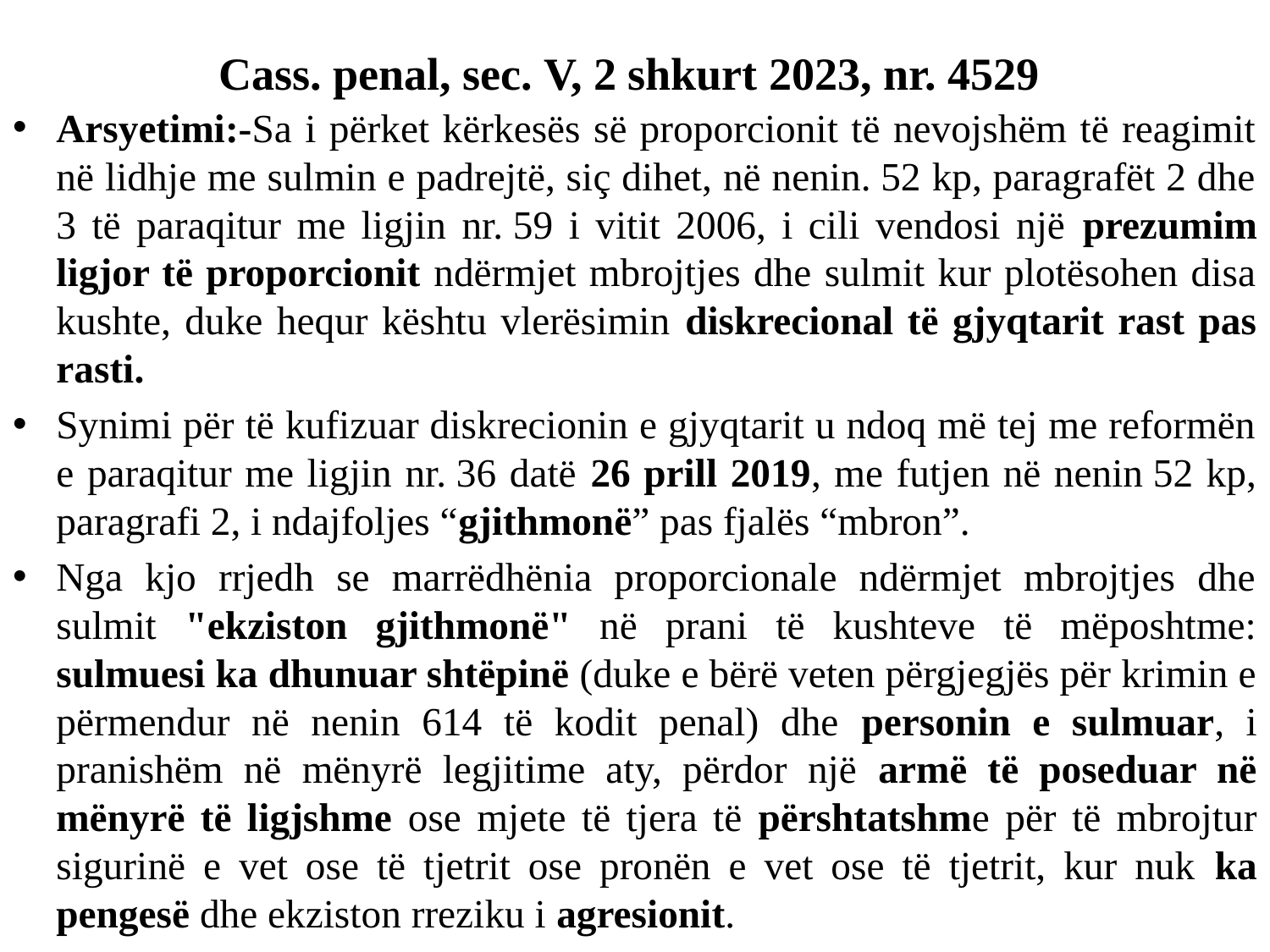

# Cass. penal, sec. V, 2 shkurt 2023, nr. 4529
Arsyetimi:-Sa i përket kërkesës së proporcionit të nevojshëm të reagimit në lidhje me sulmin e padrejtë, siç dihet, në nenin. 52 kp, paragrafët 2 dhe 3 të paraqitur me ligjin nr. 59 i vitit 2006, i cili vendosi një prezumim ligjor të proporcionit ndërmjet mbrojtjes dhe sulmit kur plotësohen disa kushte, duke hequr kështu vlerësimin diskrecional të gjyqtarit rast pas rasti.
Synimi për të kufizuar diskrecionin e gjyqtarit u ndoq më tej me reformën e paraqitur me ligjin nr. 36 datë 26 prill 2019, me futjen në nenin 52 kp, paragrafi 2, i ndajfoljes “gjithmonë” pas fjalës “mbron”.
Nga kjo rrjedh se marrëdhënia proporcionale ndërmjet mbrojtjes dhe sulmit "ekziston gjithmonë" në prani të kushteve të mëposhtme: sulmuesi ka dhunuar shtëpinë (duke e bërë veten përgjegjës për krimin e përmendur në nenin 614 të kodit penal) dhe personin e sulmuar, i pranishëm në mënyrë legjitime aty, përdor një armë të poseduar në mënyrë të ligjshme ose mjete të tjera të përshtatshme për të mbrojtur sigurinë e vet ose të tjetrit ose pronën e vet ose të tjetrit, kur nuk ka pengesë dhe ekziston rreziku i agresionit.